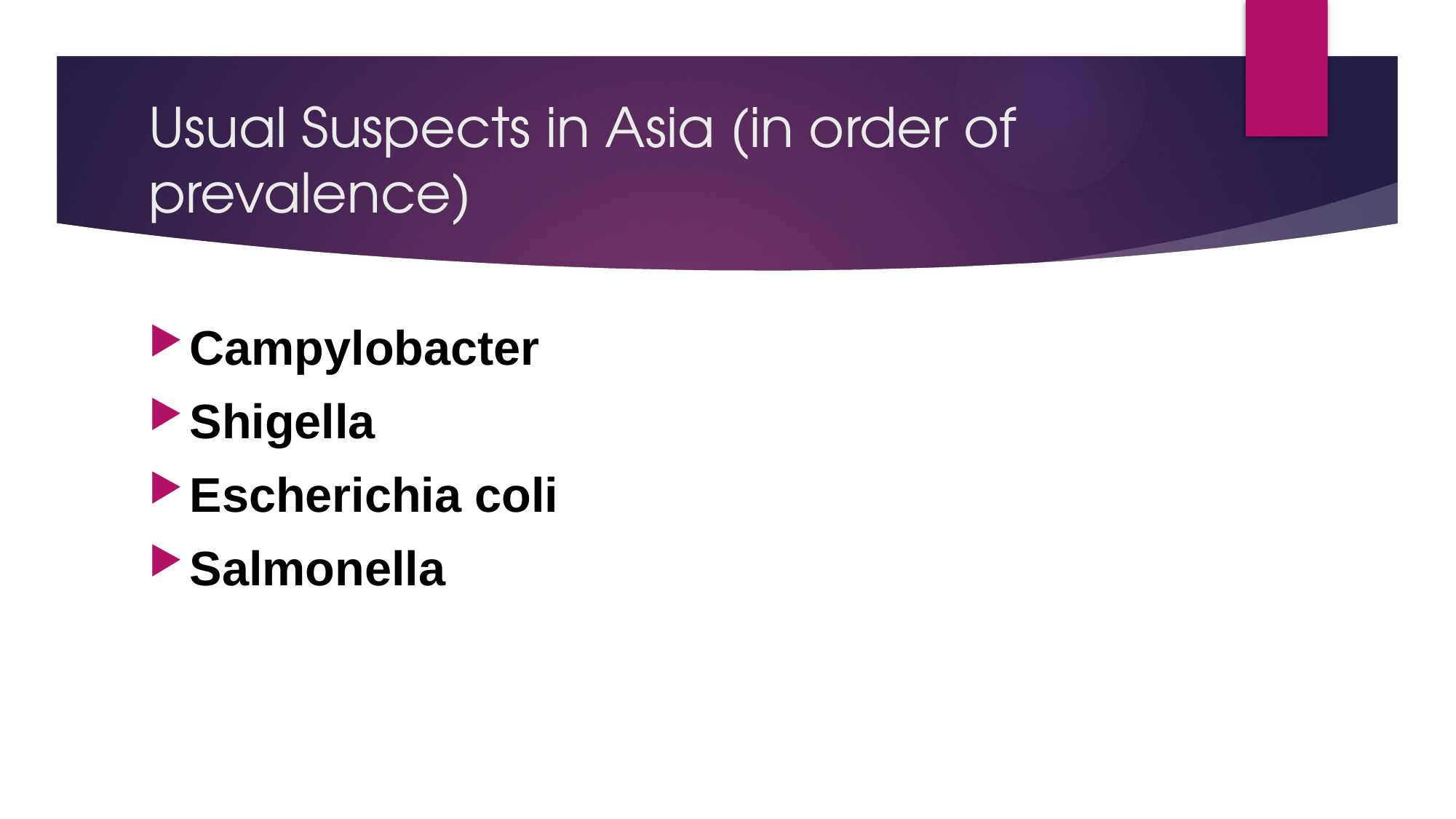

# Usual Suspects in Asia (in order of prevalence)
Campylobacter
Shigella
Escherichia coli
Salmonella